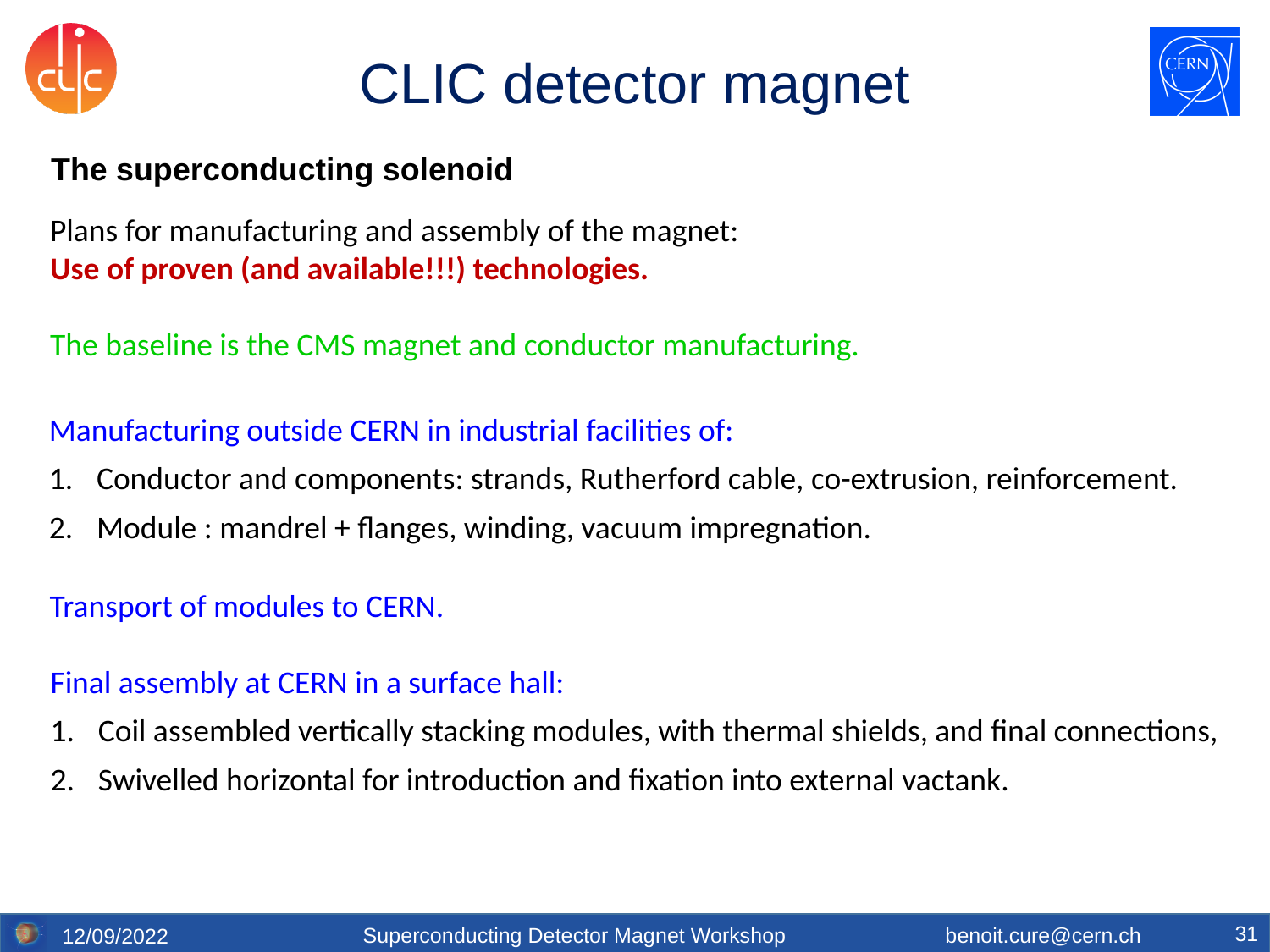

# CLIC detector magnet
The superconducting solenoid
Plans for manufacturing and assembly of the magnet:
Use of proven (and available!!!) technologies.

The baseline is the CMS magnet and conductor manufacturing.
Manufacturing outside CERN in industrial facilities of:
Conductor and components: strands, Rutherford cable, co-extrusion, reinforcement.
Module : mandrel + flanges, winding, vacuum impregnation.
Transport of modules to CERN.
Final assembly at CERN in a surface hall:
Coil assembled vertically stacking modules, with thermal shields, and final connections,
Swivelled horizontal for introduction and fixation into external vactank.
31
Superconducting Detector Magnet Workshop                           benoit.cure@cern.ch
12/09/2022